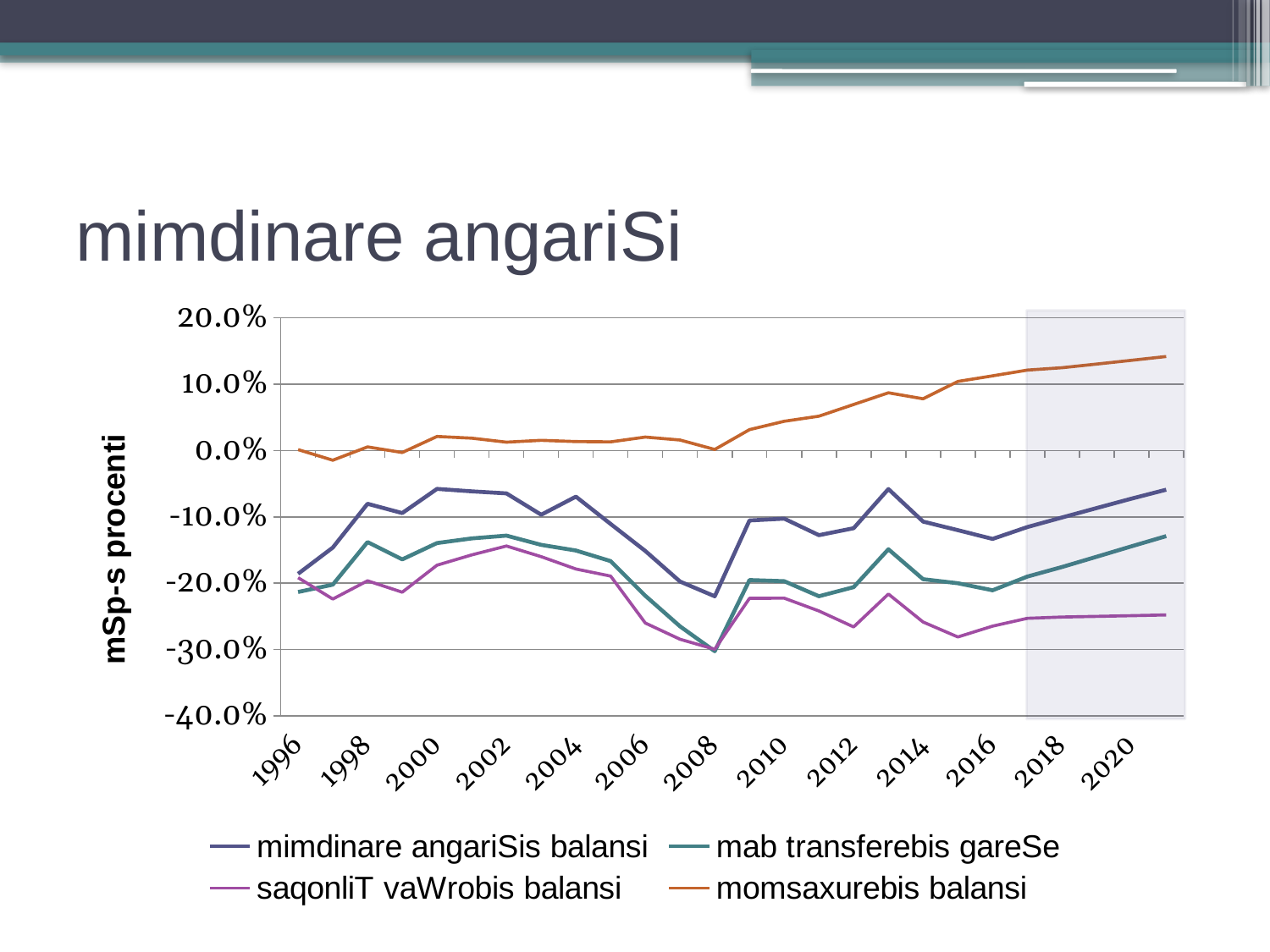

# mimdinare angariSi

### Chart

| Category | mimdinare angariSis balansi | mab transferebis gareSe | saqonliT vaWrobis balansi | momsaxurebis balansi |
|---|---|---|---|---|
| 1996 | -0.18585827000187308 | -0.21330911694182608 | -0.19171928917781111 | 0.0014143461641712408 |
| 1997 | -0.14632972365721703 | -0.20224622534461445 | -0.22392720010027573 | -0.014610573399449107 |
| 1998 | -0.08028924978922826 | -0.13802943583910288 | -0.19642914260804353 | 0.005492992751807795 |
| 1999 | -0.09427862168437828 | -0.16417457170905442 | -0.2136340124359691 | -0.0030022149235694896 |
| 2000 | -0.05781113764616908 | -0.13952458978795115 | -0.17292171705262044 | 0.021196265204156 |
| 2001 | -0.06151914323947021 | -0.13250610450361952 | -0.1574046530216933 | 0.01868840844173885 |
| 2002 | -0.06459320204078865 | -0.12828595056331393 | -0.14396231050795102 | 0.012654038913328744 |
| 2003 | -0.09676051378647331 | -0.14225171259614572 | -0.16001587654513894 | 0.015421624064657607 |
| 2004 | -0.06950886880509383 | -0.1507193826594886 | -0.17863938337694893 | 0.013524012480992316 |
| 2005 | -0.1107012626382063 | -0.16670316803015953 | -0.1893419978093728 | 0.013038340821423997 |
| 2006 | -0.15144638881809525 | -0.21894792477676212 | -0.2601607542631367 | 0.02033302407687329 |
| 2007 | -0.19752836071242605 | -0.26520586633414134 | -0.2846701358065935 | 0.01584550663620944 |
| 2008 | -0.2198025136599704 | -0.3026493133363003 | -0.299724257599307 | 0.001643058030534049 |
| 2009 | -0.10544572157297143 | -0.19530533937599456 | -0.2228929236717945 | 0.03155297788968868 |
| 2010 | -0.10266244368553805 | -0.19704754138164615 | -0.22254898871271464 | 0.04411705297226843 |
| 2011 | -0.1276560244906271 | -0.21970313462193553 | -0.24204291547458395 | 0.05178249959492167 |
| 2012 | -0.11715746044829438 | -0.20598171840574078 | -0.26604550251088427 | 0.06946792241999172 |
| 2013 | -0.05808934256223256 | -0.14889428090212922 | -0.21638945449746136 | 0.08707734129665763 |
| 2014 | -0.1071505760600204 | -0.19400222018457233 | -0.25869557803729815 | 0.07805603047316656 |
| 2015 | -0.1201031306084867 | -0.20010985005883003 | -0.28117324893471995 | 0.10417757482471678 |
| 2016 | -0.13324794644596225 | -0.21072514763783912 | -0.2648464834035324 | 0.11258494031326417 |
| 2017 | -0.11540620291329722 | -0.19007539214553562 | -0.2531030361139365 | 0.12126935809193615 |
| 2018 | -0.10096890071233938 | -0.1756157090391833 | -0.2511481474319101 | 0.12490406343146954 |
| 2019 | -0.08669749150819744 | -0.16013002442409016 | -0.25017486720556736 | 0.1304217017972839 |
| 2020 | -0.07255066754334748 | -0.14444230941448885 | -0.2491041290862116 | 0.1360600583645929 |
| 2021 | -0.0590094329168228 | -0.12902027368853156 | -0.24793317073781804 | 0.1418215772792843 |